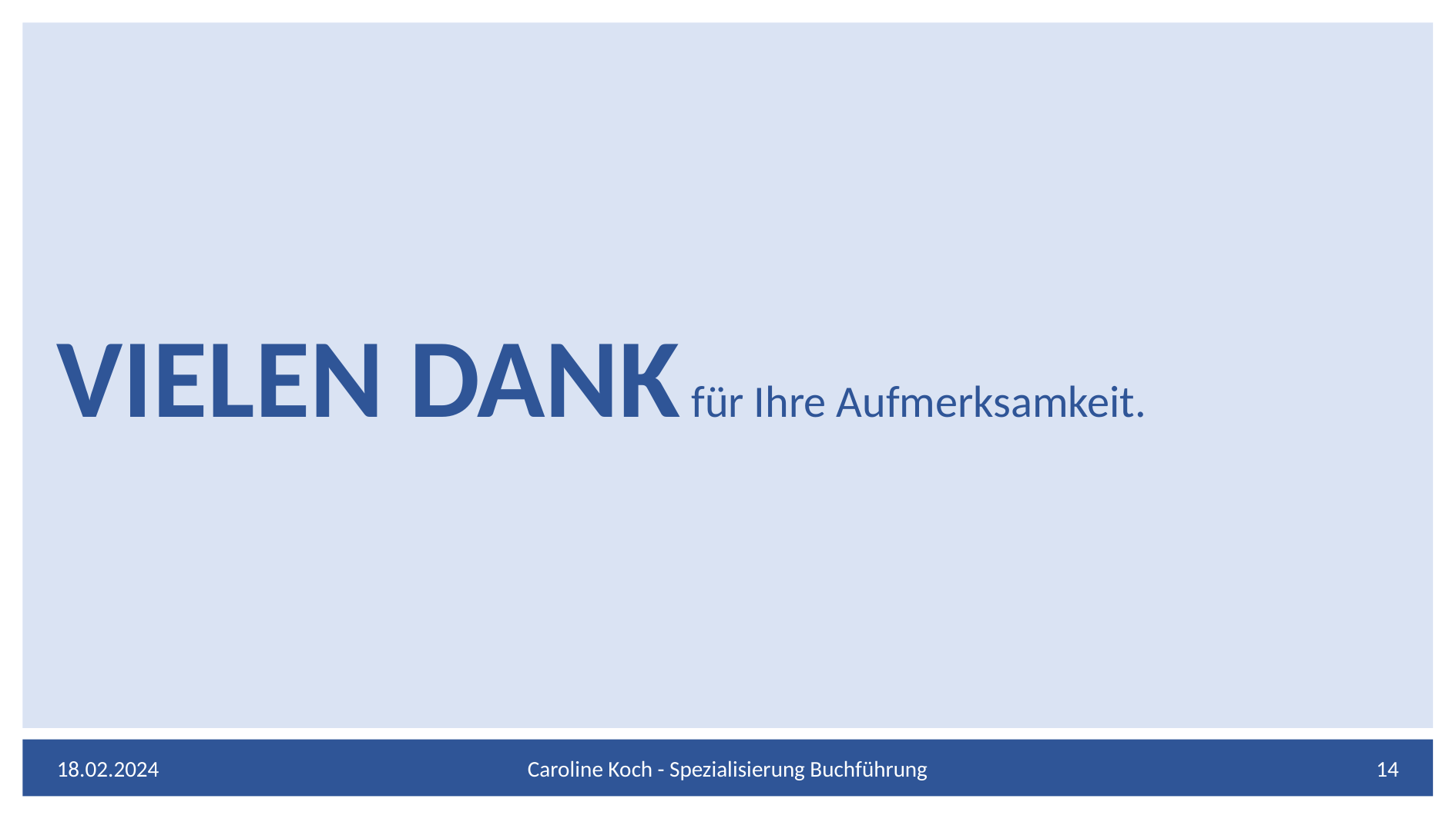

Vielen Dank für Ihre Aufmerksamkeit.
18.02.2024
Caroline Koch - Spezialisierung Buchführung
14